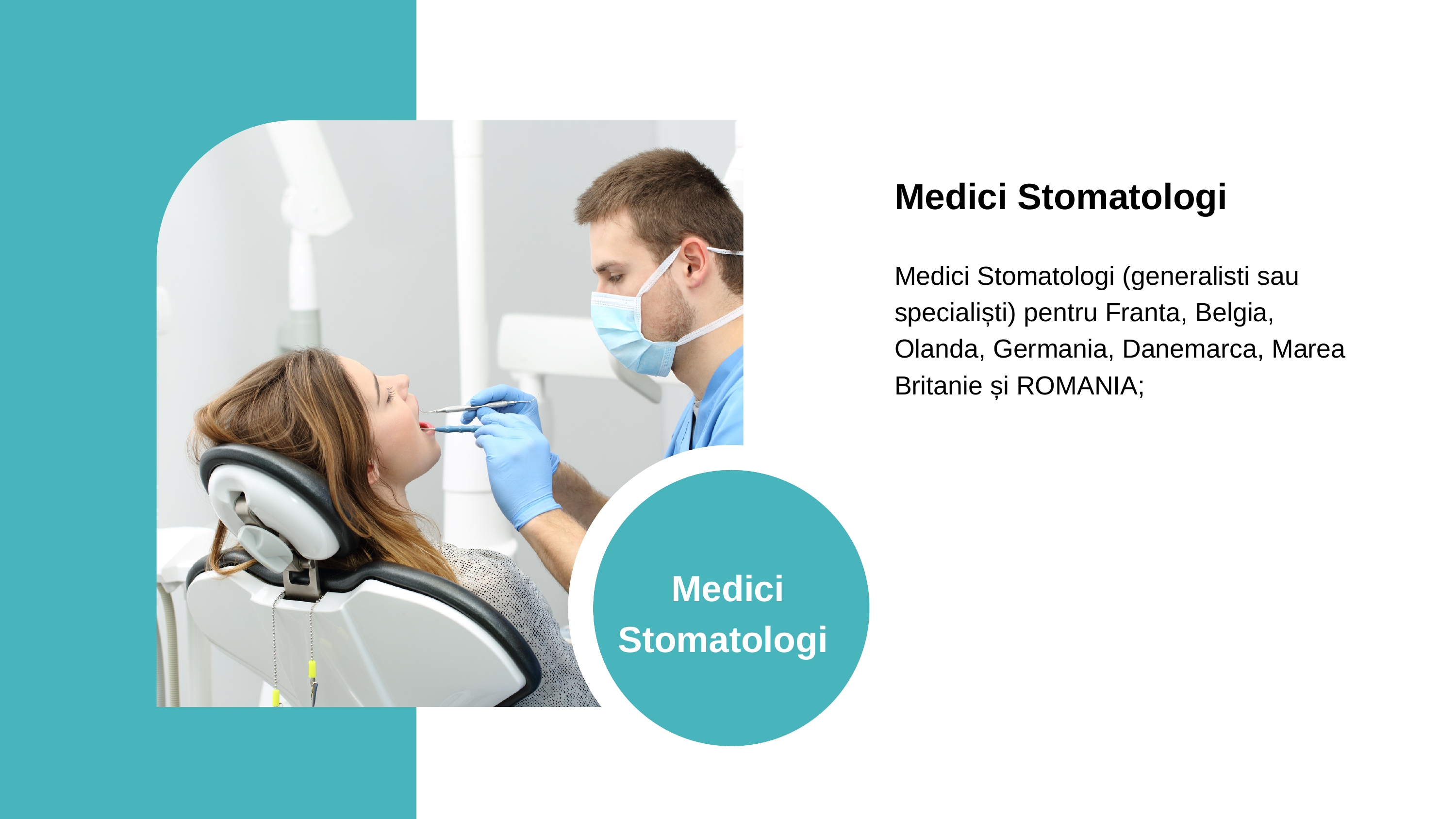

Medici Stomatologi
Medici Stomatologi (generalisti sau specialiști) pentru Franta, Belgia, Olanda, Germania, Danemarca, Marea Britanie și ROMANIA;

Medici Stomatologi